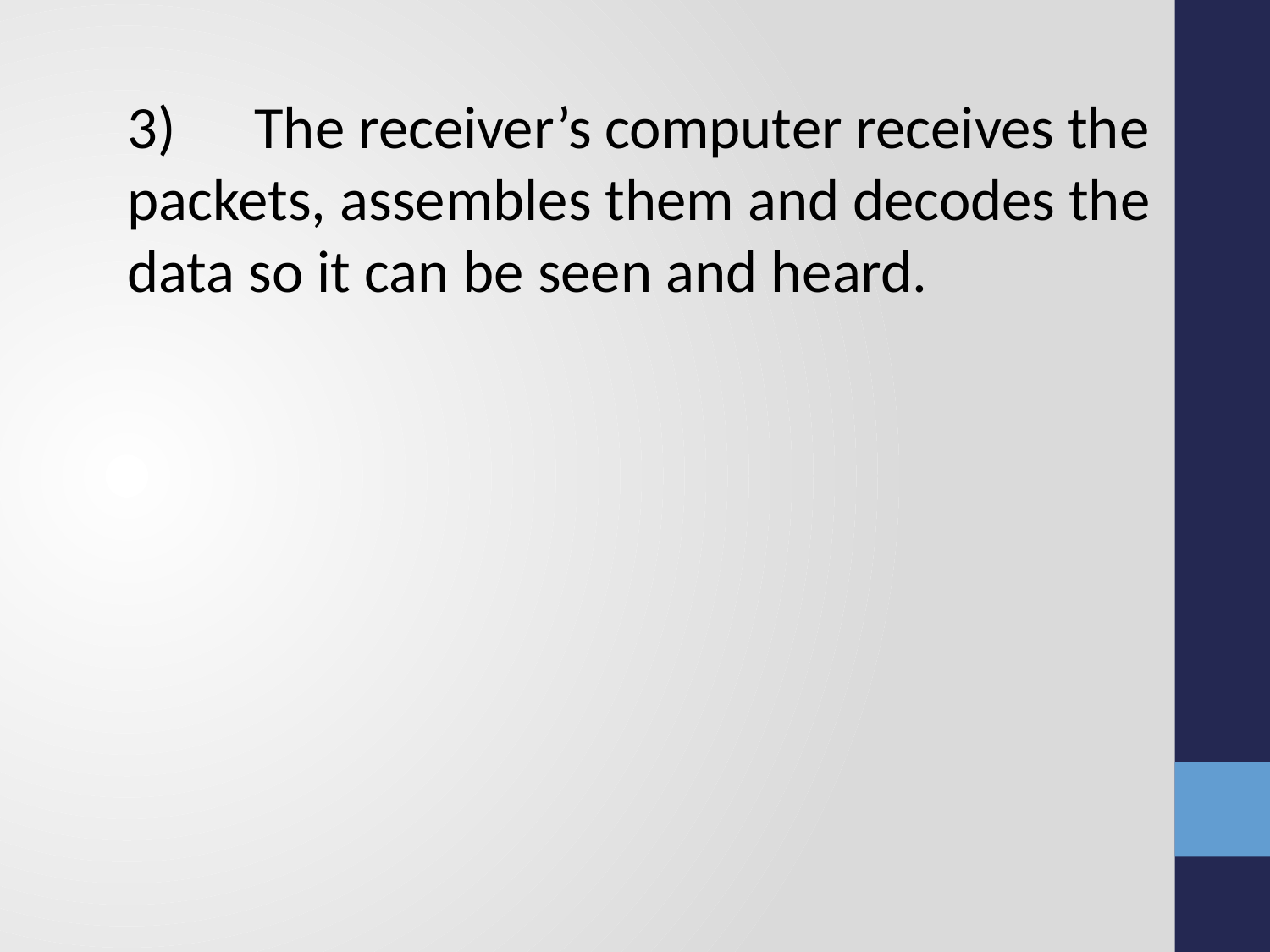

3)	The receiver’s computer receives the packets, assembles them and decodes the data so it can be seen and heard.